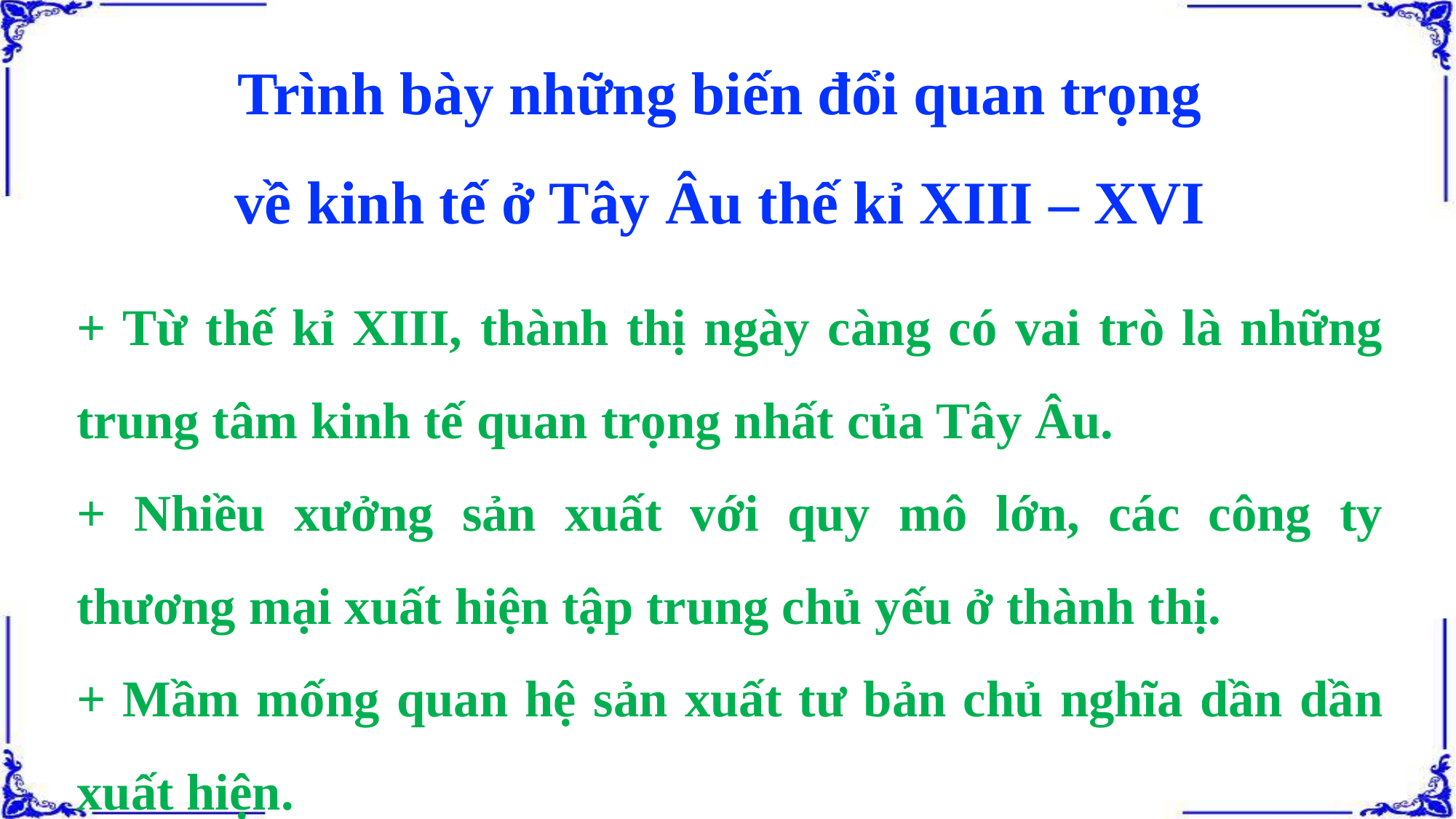

Trình bày những biến đổi quan trọng
về kinh tế ở Tây Âu thế kỉ XIII – XVI
+ Từ thế kỉ XIII, thành thị ngày càng có vai trò là những trung tâm kinh tế quan trọng nhất của Tây Âu.
+ Nhiều xưởng sản xuất với quy mô lớn, các công ty thương mại xuất hiện tập trung chủ yếu ở thành thị.
+ Mầm mống quan hệ sản xuất tư bản chủ nghĩa dần dần xuất hiện.